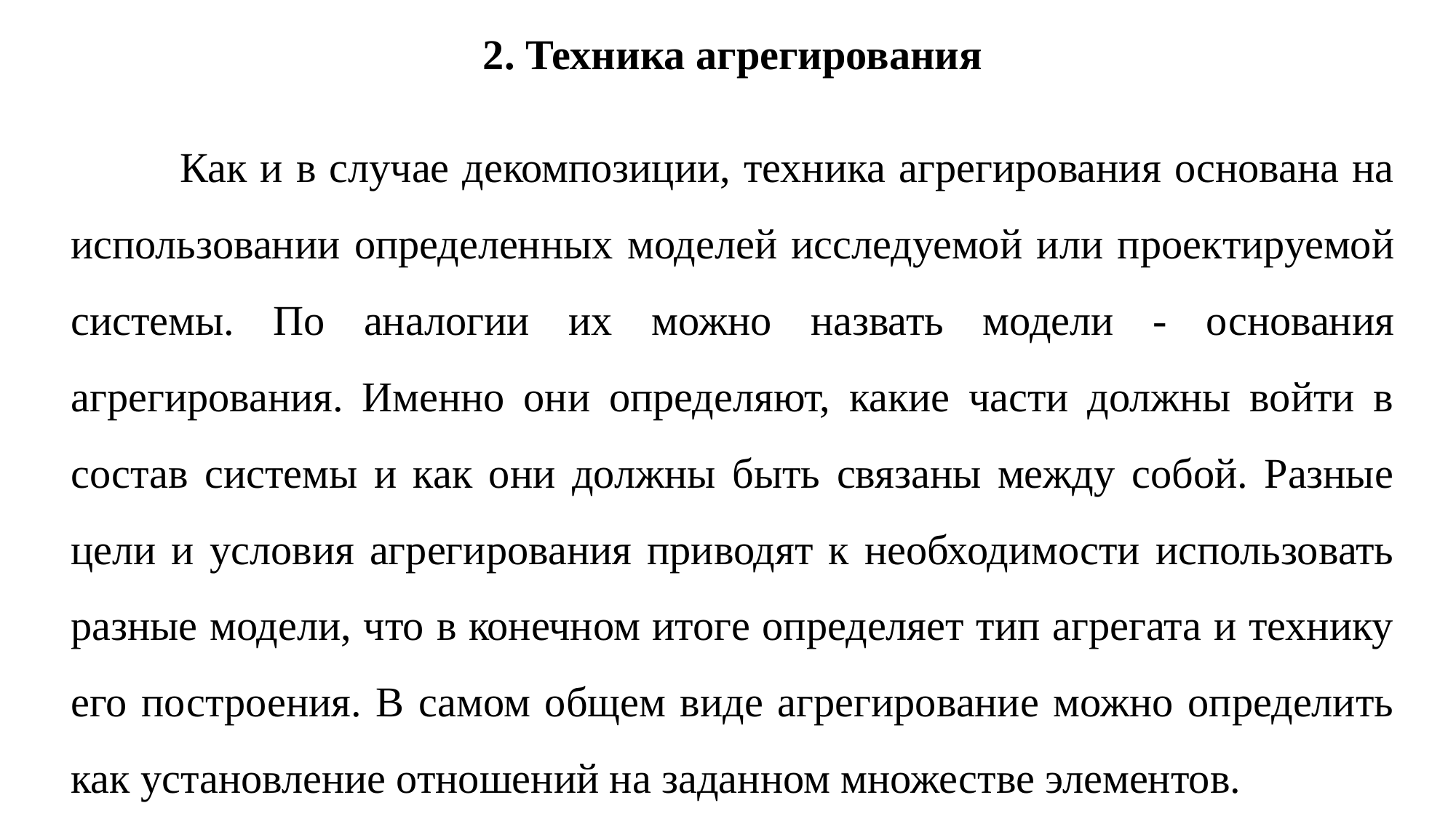

2. Техника агрегирования

	Как и в случае декомпозиции, техника агрегирования основана на использовании определенных моделей исследуемой или проек­тируемой системы. По аналогии их можно назвать модели - основания агрегирования. Именно они определяют, какие части должны войти в состав системы и как они должны быть связаны между собой. Разные цели и условия агрегирования приводят к необходимости использовать разные модели, что в конечном итоге определяет тип агрегата и технику его построения. В самом общем виде агрегирование можно определить как установление отноше­ний на заданном множестве элементов.